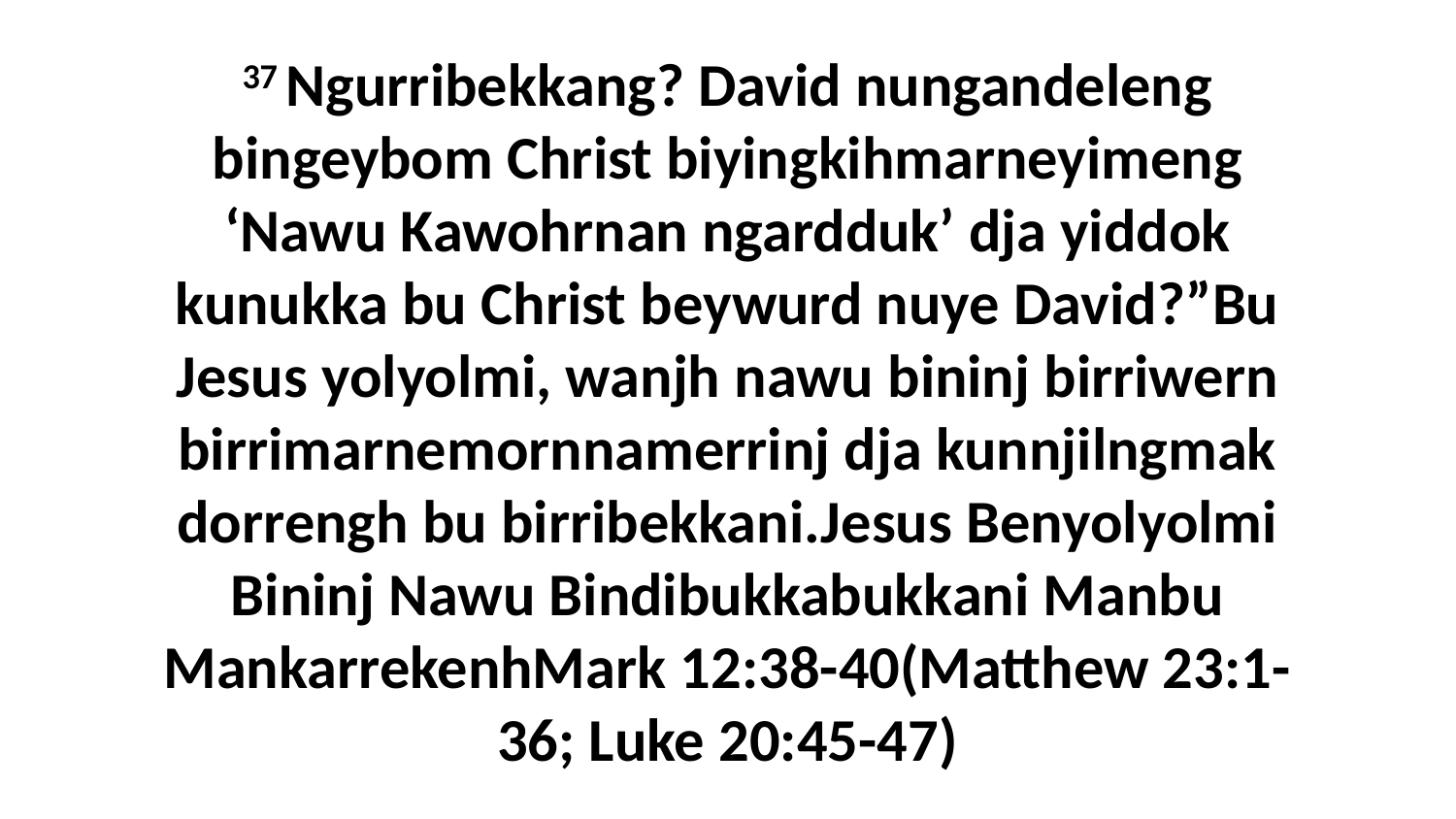

37 Ngurribekkang? David nungandeleng bingeybom Christ biyingkihmarneyimeng ‘Nawu Kawohrnan ngardduk’ dja yiddok kunukka bu Christ beywurd nuye David?”Bu Jesus yolyolmi, wanjh nawu bininj birriwern birrimarnemornnamerrinj dja kunnjilngmak dorrengh bu birribekkani.Jesus Benyolyolmi Bininj Nawu Bindibukkabukkani Manbu MankarrekenhMark 12:38-40(Matthew 23:1-36; Luke 20:45-47)